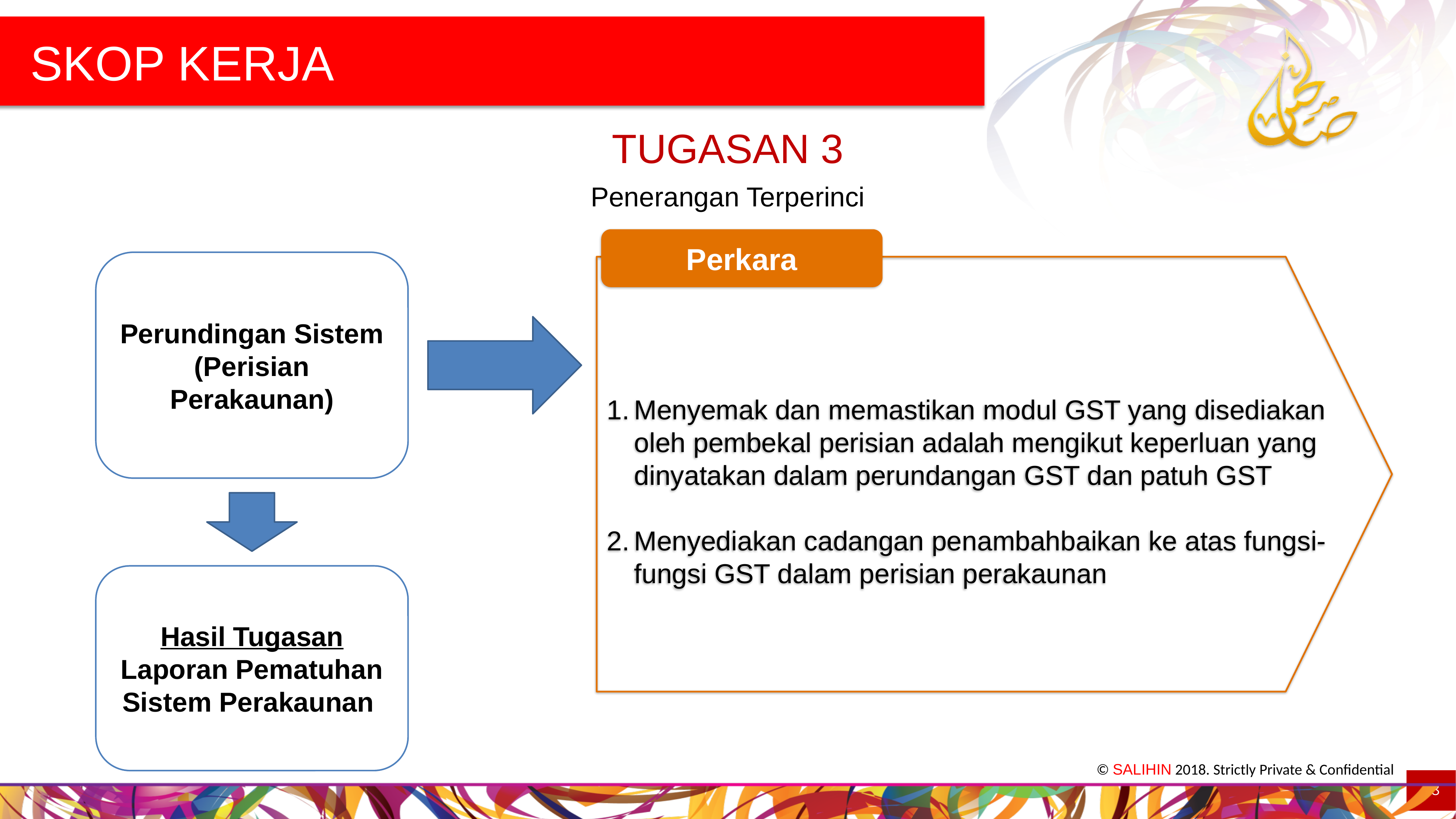

SKOP KERJA

TUGASAN 3
Penerangan Terperinci
Perkara

Menyemak dan memastikan modul GST yang disediakan oleh pembekal perisian adalah mengikut keperluan yang dinyatakan dalam perundangan GST dan patuh GST

Menyediakan cadangan penambahbaikan ke atas fungsi-fungsi GST dalam perisian perakaunan
Perundingan Sistem (Perisian Perakaunan)

Hasil Tugasan
Laporan Pematuhan Sistem Perakaunan
18